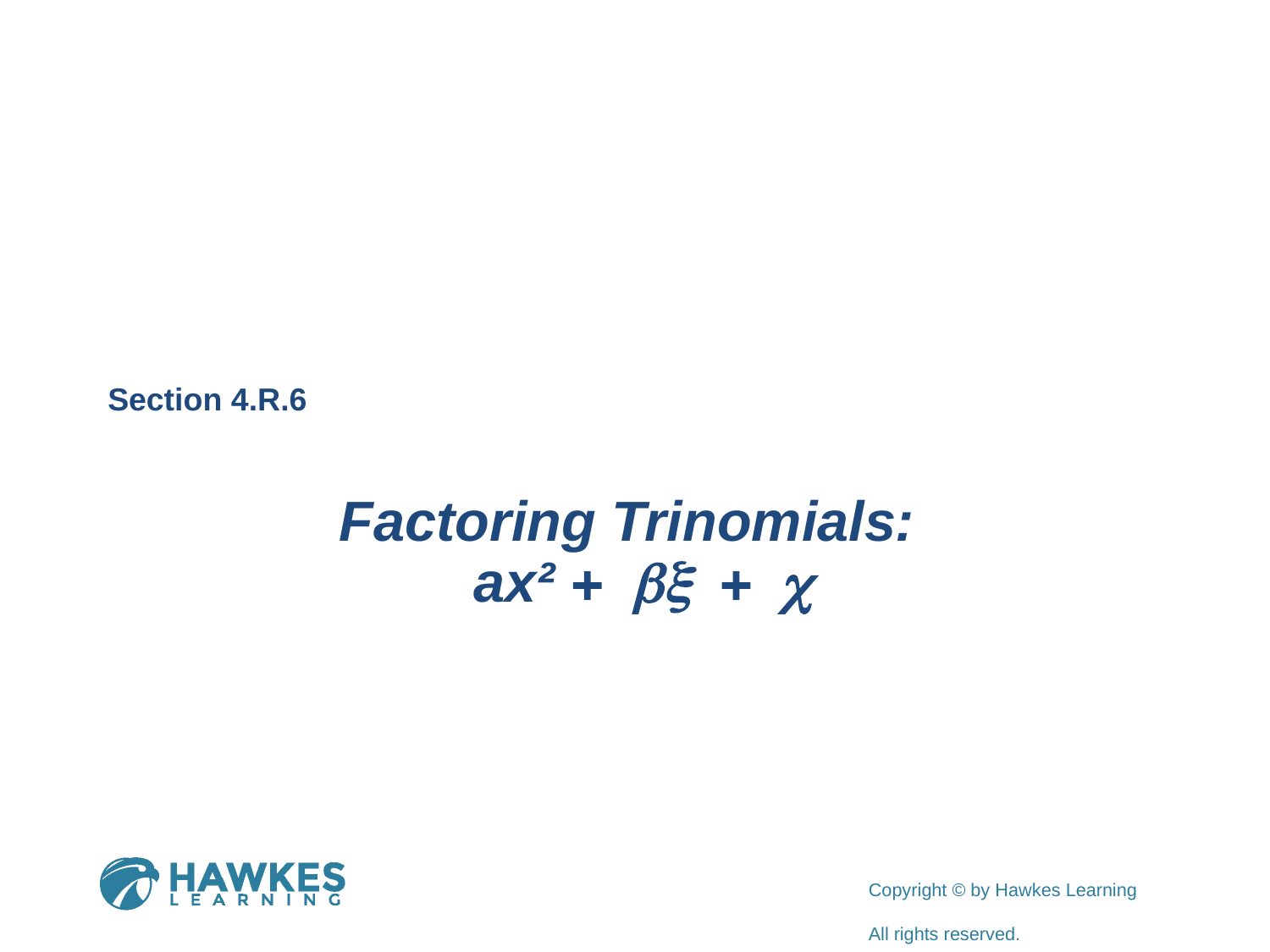

Section 4.R.6
Factoring Trinomials:
 a x² + bx + c